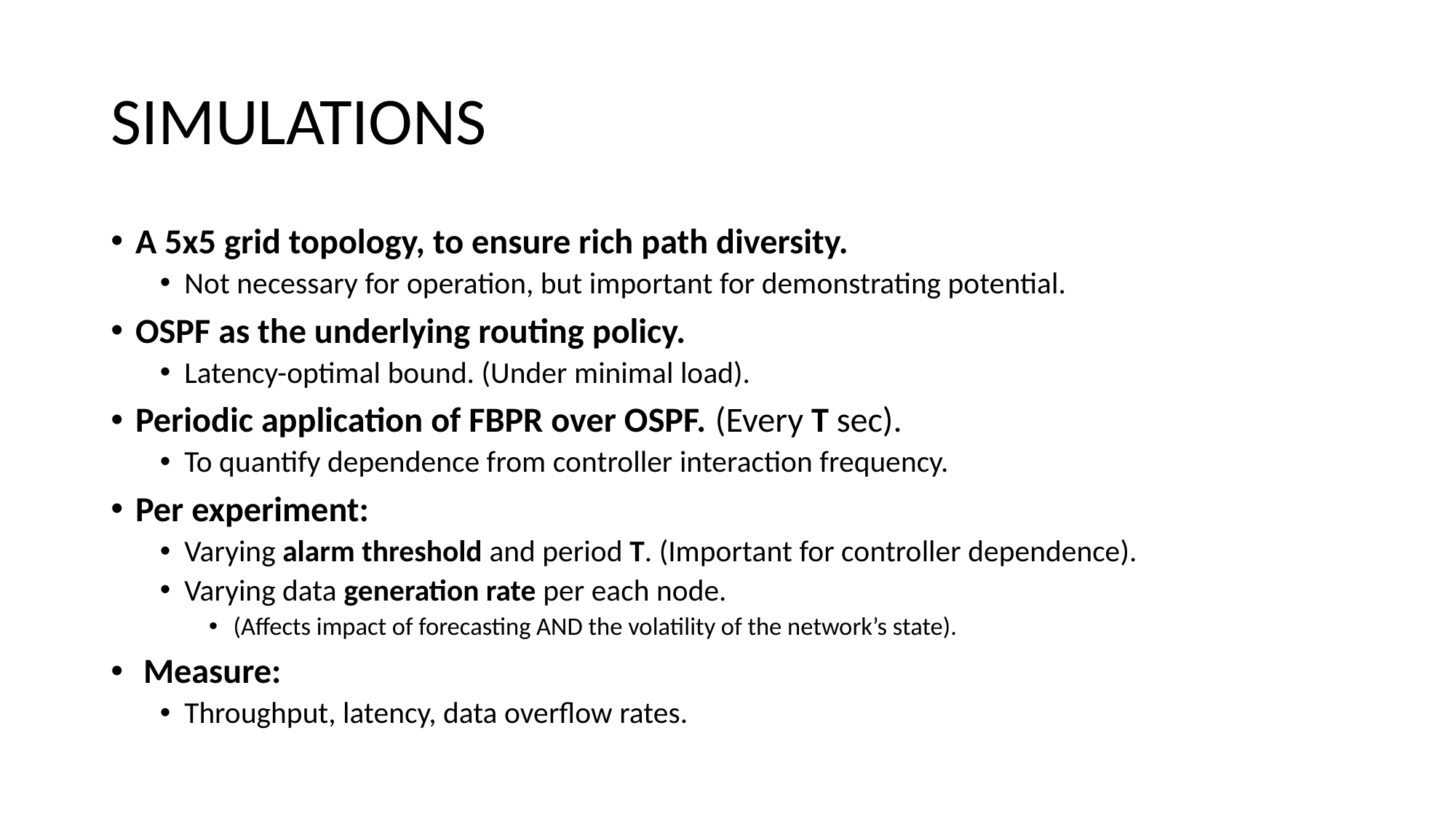

# SIMULATIONS
A 5x5 grid topology, to ensure rich path diversity.
Not necessary for operation, but important for demonstrating potential.
OSPF as the underlying routing policy.
Latency-optimal bound. (Under minimal load).
Periodic application of FBPR over OSPF. (Every T sec).
To quantify dependence from controller interaction frequency.
Per experiment:
Varying alarm threshold and period T. (Important for controller dependence).
Varying data generation rate per each node.
(Affects impact of forecasting AND the volatility of the network’s state).
 Measure:
Throughput, latency, data overflow rates.